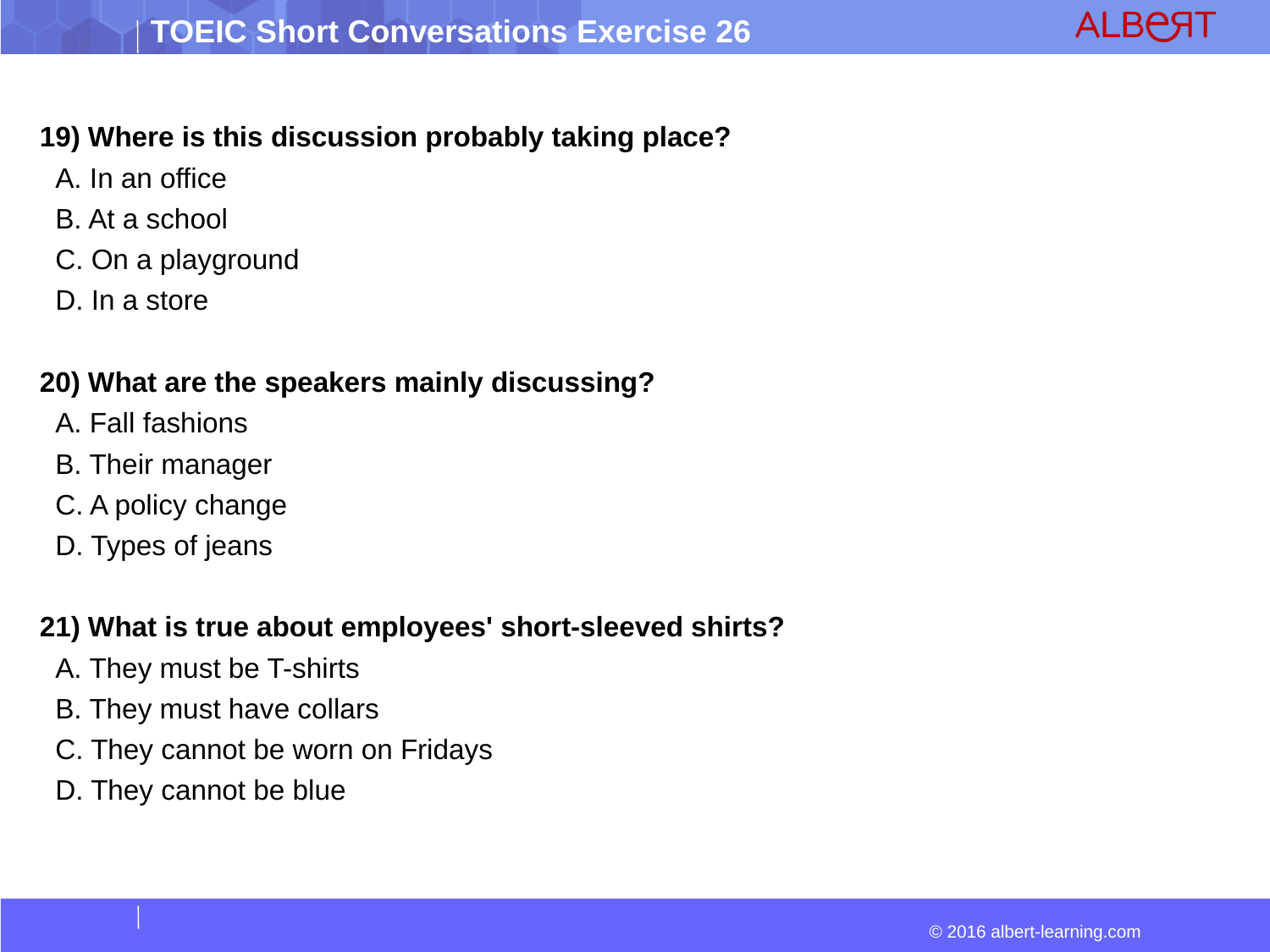

19) Where is this discussion probably taking place?
  A. In an office
  B. At a school
  C. On a playground
  D. In a store

20) What are the speakers mainly discussing?
  A. Fall fashions
  B. Their manager
  C. A policy change
  D. Types of jeans

21) What is true about employees' short-sleeved shirts?
  A. They must be T-shirts
  B. They must have collars
  C. They cannot be worn on Fridays
  D. They cannot be blue